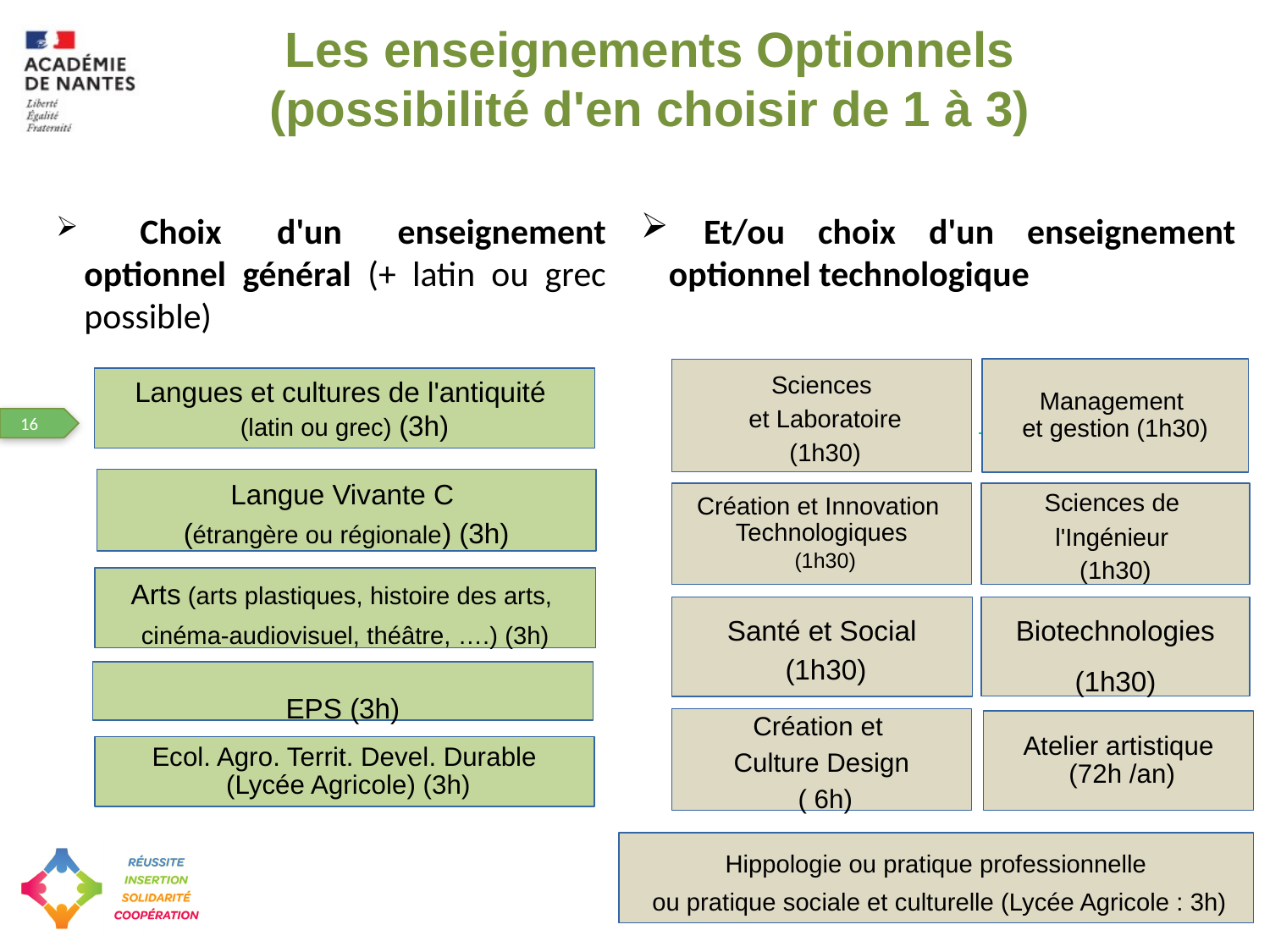

Les enseignements Optionnels (possibilité d'en choisir de 1 à 3)
 Choix d'un enseignement optionnel général (+ latin ou grec possible)

 Et/ou choix d'un enseignement optionnel technologique

Management
et gestion (1h30)
Sciences
 et Laboratoire
 (1h30)
Langues et cultures de l'antiquité
(latin ou grec) (3h)

Langue Vivante C
(étrangère ou régionale) (3h)
Sciences de
l'Ingénieur
(1h30)
Création et Innovation
Technologiques
 (1h30)

Arts (arts plastiques, histoire des arts,
cinéma-audiovisuel, théâtre, ….) (3h)
Biotechnologies
(1h30)
Santé et Social
 (1h30)
EPS (3h)

Création et
Culture Design
 ( 6h)
Atelier artistique
 (72h /an)

Ecol. Agro. Territ. Devel. Durable
 (Lycée Agricole) (3h)

Hippologie ou pratique professionnelle
 ou pratique sociale et culturelle (Lycée Agricole : 3h)